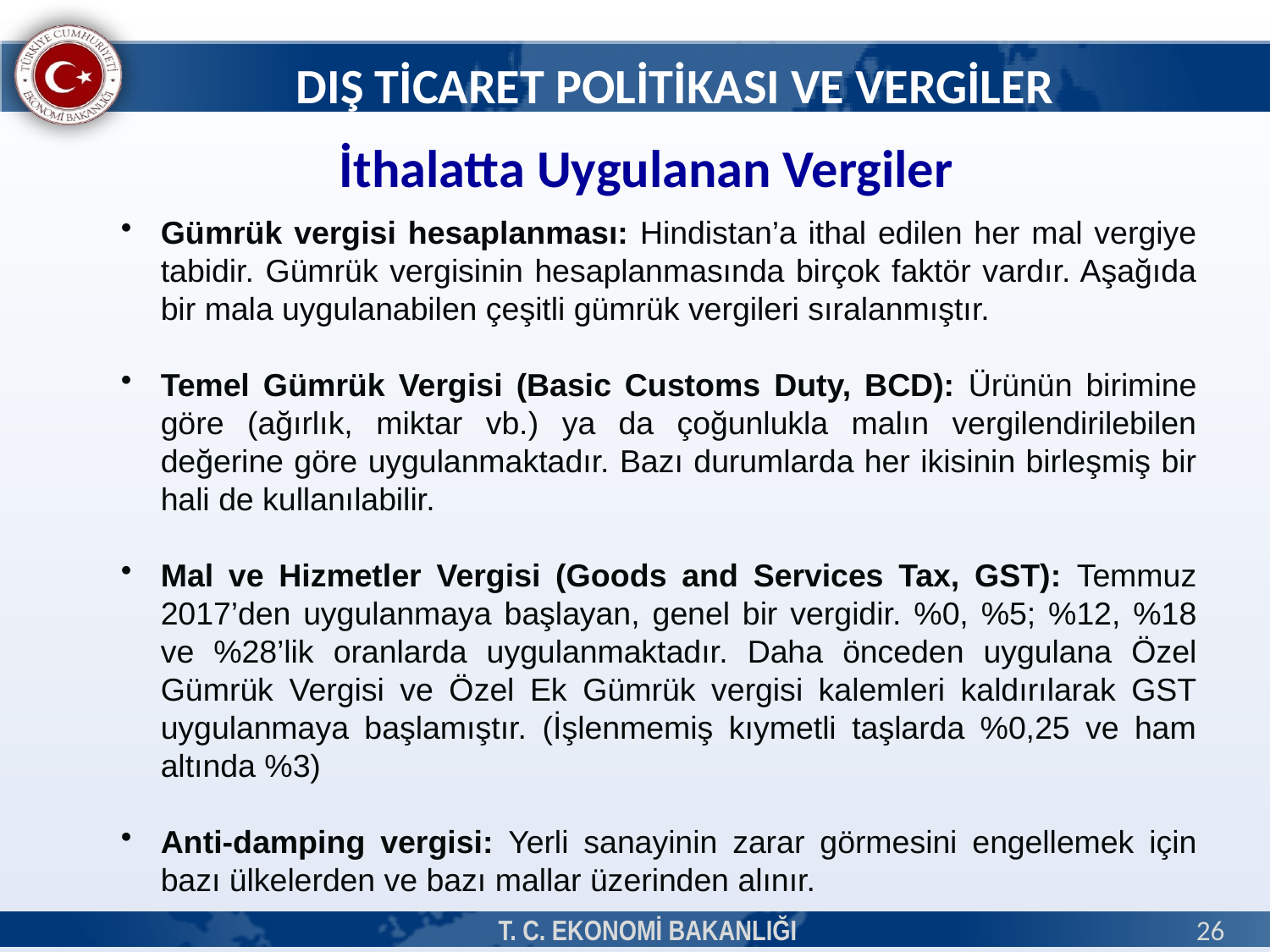

DIŞ TİCARET POLİTİKASI VE VERGİLER
İthalatta Uygulanan Vergiler
Gümrük vergisi hesaplanması: Hindistan’a ithal edilen her mal vergiye tabidir. Gümrük vergisinin hesaplanmasında birçok faktör vardır. Aşağıda bir mala uygulanabilen çeşitli gümrük vergileri sıralanmıştır.

Temel Gümrük Vergisi (Basic Customs Duty, BCD): Ürünün birimine göre (ağırlık, miktar vb.) ya da çoğunlukla malın vergilendirilebilen değerine göre uygulanmaktadır. Bazı durumlarda her ikisinin birleşmiş bir hali de kullanılabilir.

Mal ve Hizmetler Vergisi (Goods and Services Tax, GST): Temmuz 2017’den uygulanmaya başlayan, genel bir vergidir. %0, %5; %12, %18 ve %28’lik oranlarda uygulanmaktadır. Daha önceden uygulana Özel Gümrük Vergisi ve Özel Ek Gümrük vergisi kalemleri kaldırılarak GST uygulanmaya başlamıştır. (İşlenmemiş kıymetli taşlarda %0,25 ve ham altında %3)

Anti-damping vergisi: Yerli sanayinin zarar görmesini engellemek için bazı ülkelerden ve bazı mallar üzerinden alınır.

T. C. EKONOMİ BAKANLIĞI
26